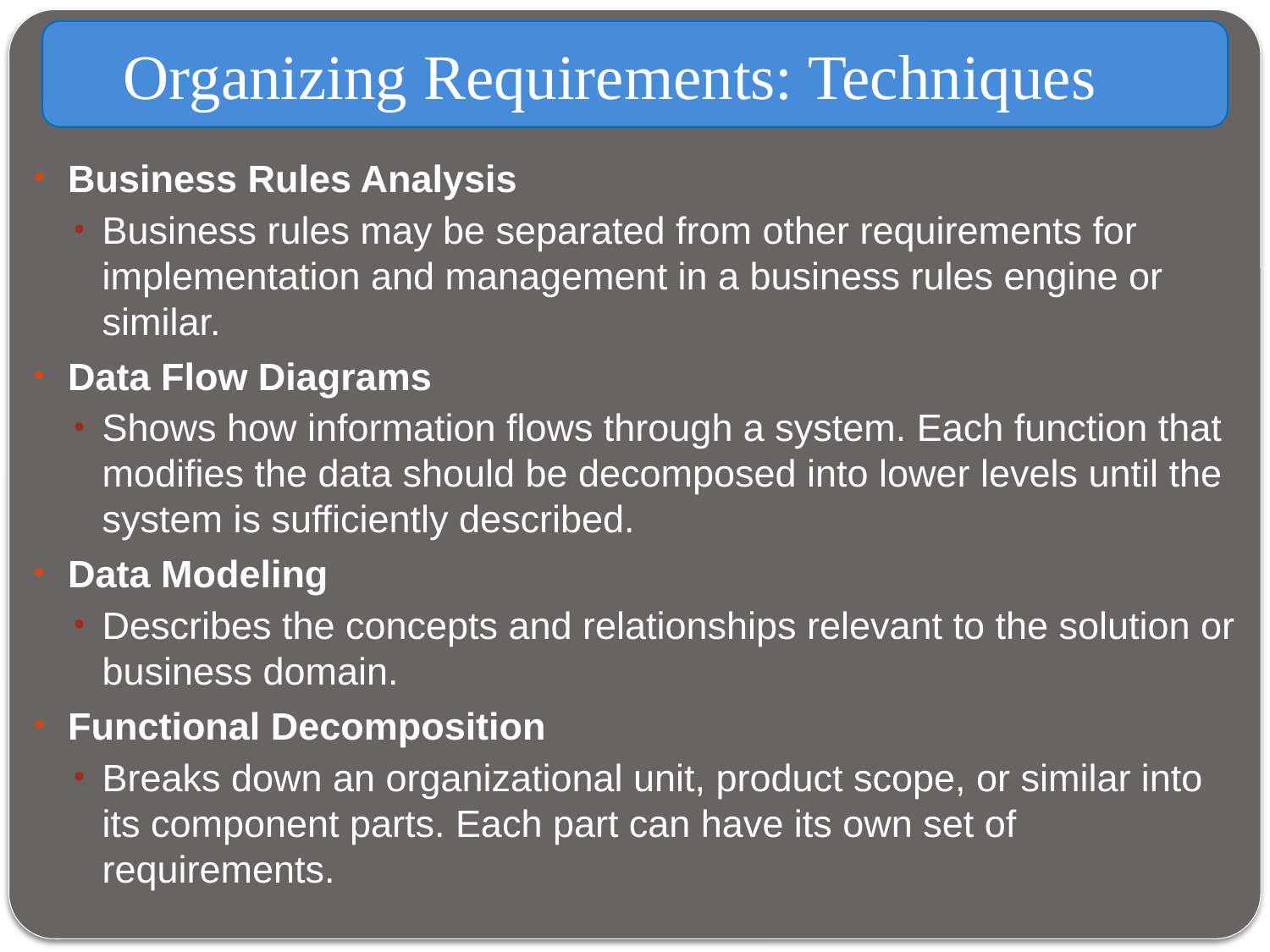

Organizing Requirements: Techniques
Business Rules Analysis
Business rules may be separated from other requirements for implementation and management in a business rules engine or similar.
Data Flow Diagrams
Shows how information flows through a system. Each function that modifies the data should be decomposed into lower levels until the system is sufficiently described.
Data Modeling
Describes the concepts and relationships relevant to the solution or business domain.
Functional Decomposition
Breaks down an organizational unit, product scope, or similar into its component parts. Each part can have its own set of requirements.